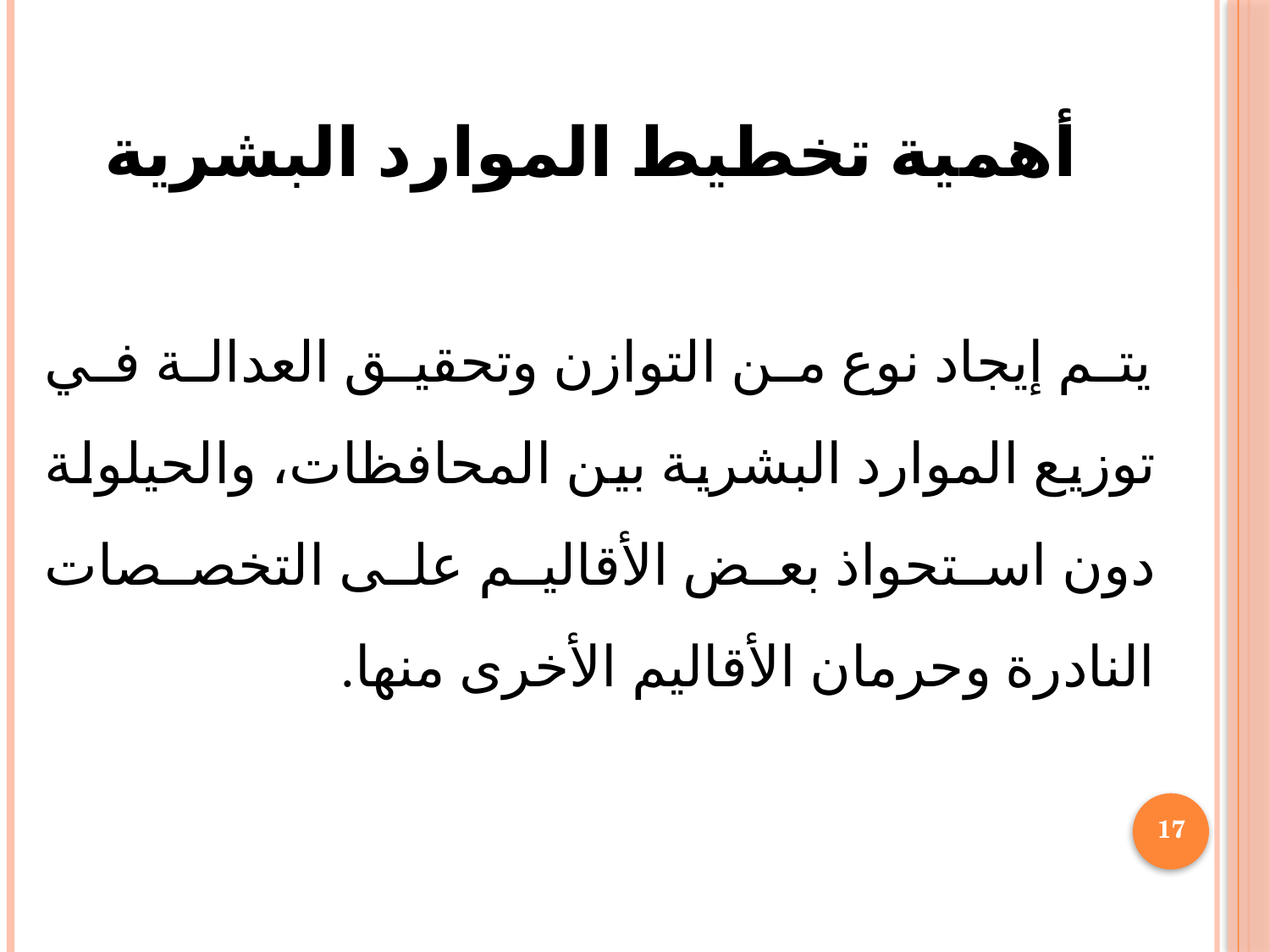

# أهمية تخطيط الموارد البشرية
   يتم إيجاد نوع من التوازن وتحقيق العدالة في توزيع الموارد البشرية بين المحافظات، والحيلولة دون استحواذ بعض الأقاليم على التخصصات النادرة وحرمان الأقاليم الأخرى منها.
17